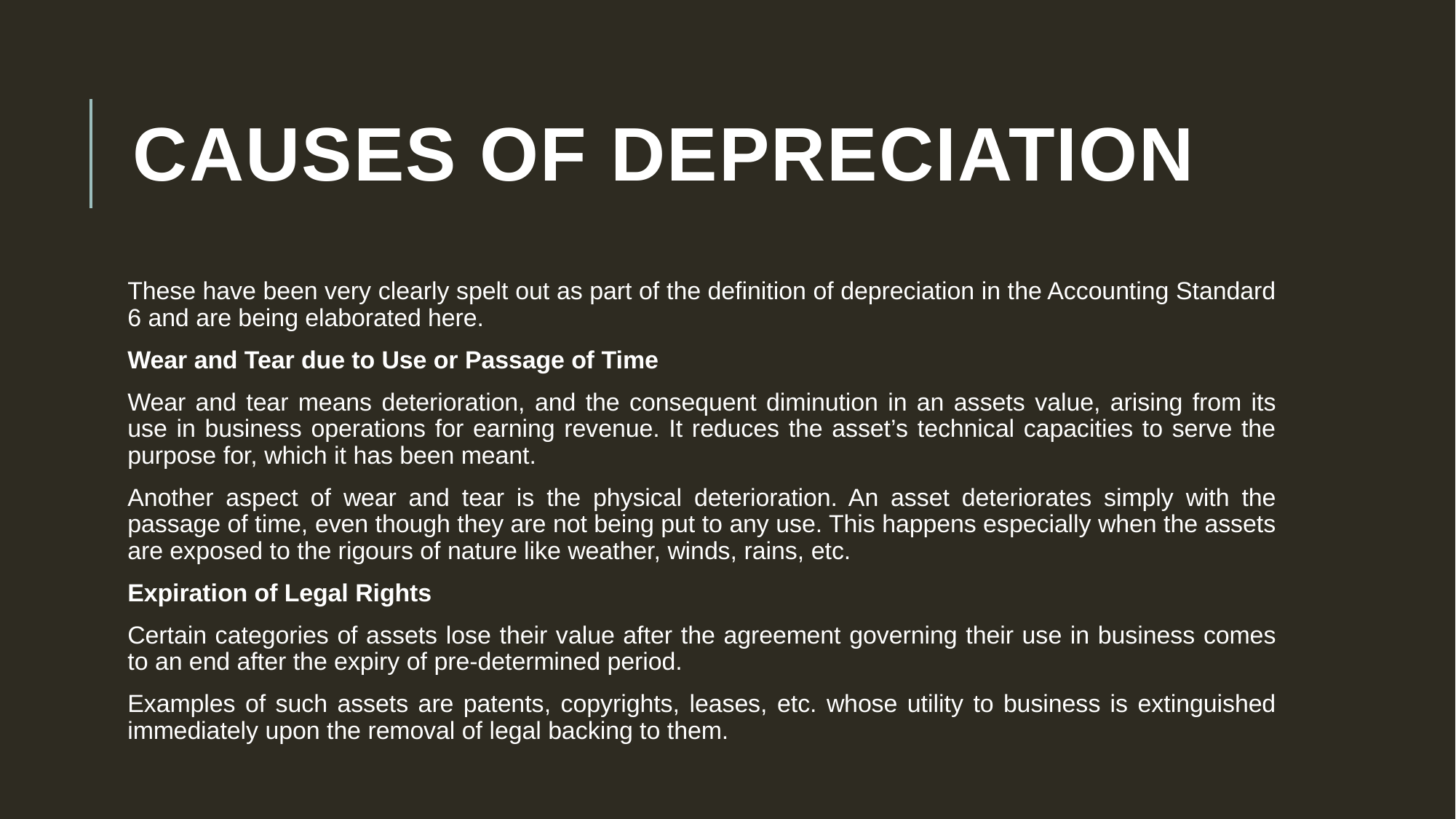

# Causes of Depreciation
These have been very clearly spelt out as part of the definition of depreciation in the Accounting Standard 6 and are being elaborated here.
Wear and Tear due to Use or Passage of Time
Wear and tear means deterioration, and the consequent diminution in an assets value, arising from its use in business operations for earning revenue. It reduces the asset’s technical capacities to serve the purpose for, which it has been meant.
Another aspect of wear and tear is the physical deterioration. An asset deteriorates simply with the passage of time, even though they are not being put to any use. This happens especially when the assets are exposed to the rigours of nature like weather, winds, rains, etc.
Expiration of Legal Rights
Certain categories of assets lose their value after the agreement governing their use in business comes to an end after the expiry of pre-determined period.
Examples of such assets are patents, copyrights, leases, etc. whose utility to business is extinguished immediately upon the removal of legal backing to them.